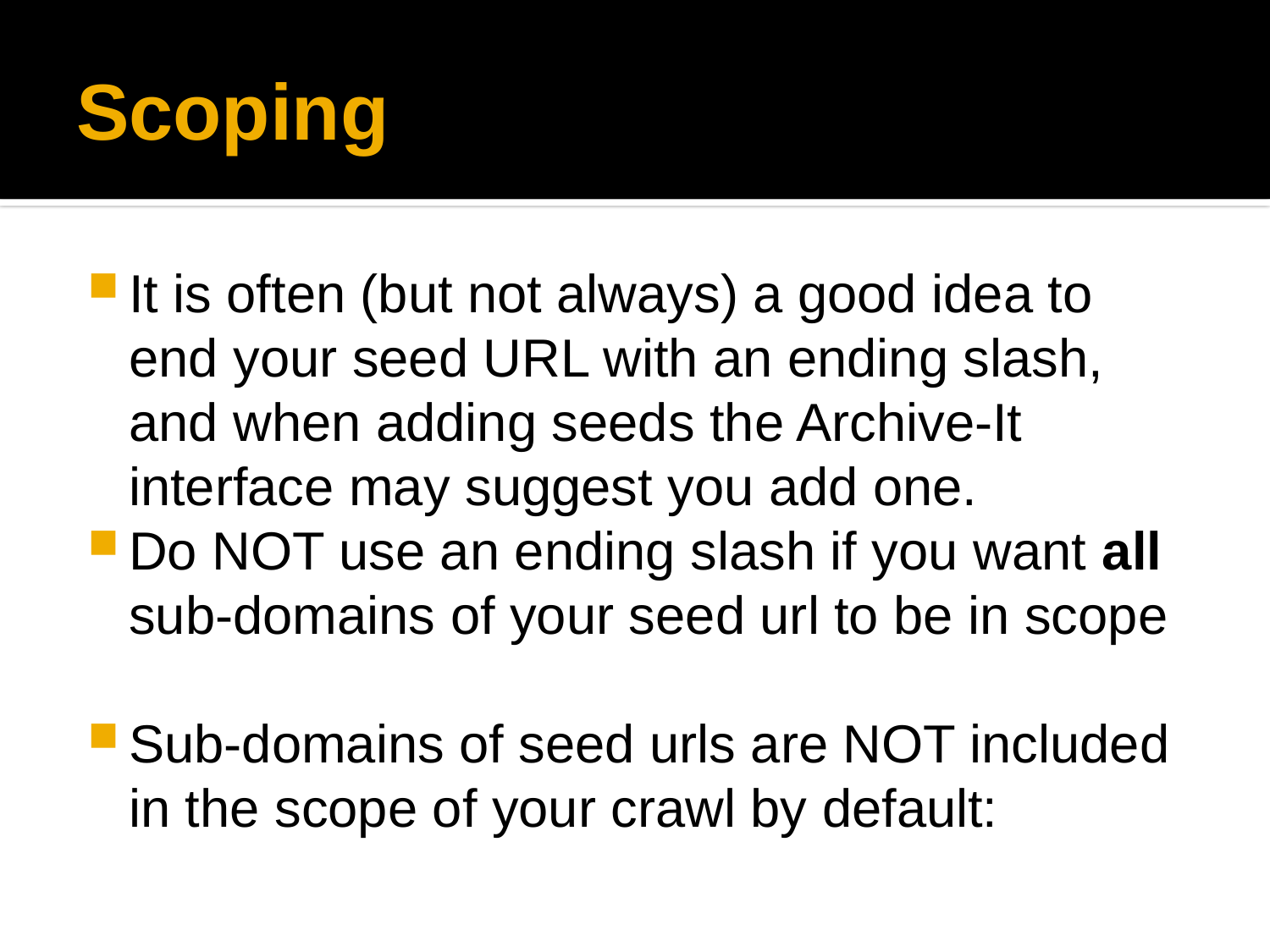

# Scoping
It is often (but not always) a good idea to end your seed URL with an ending slash, and when adding seeds the Archive-It interface may suggest you add one.
Do NOT use an ending slash if you want all sub-domains of your seed url to be in scope
Sub-domains of seed urls are NOT included in the scope of your crawl by default: